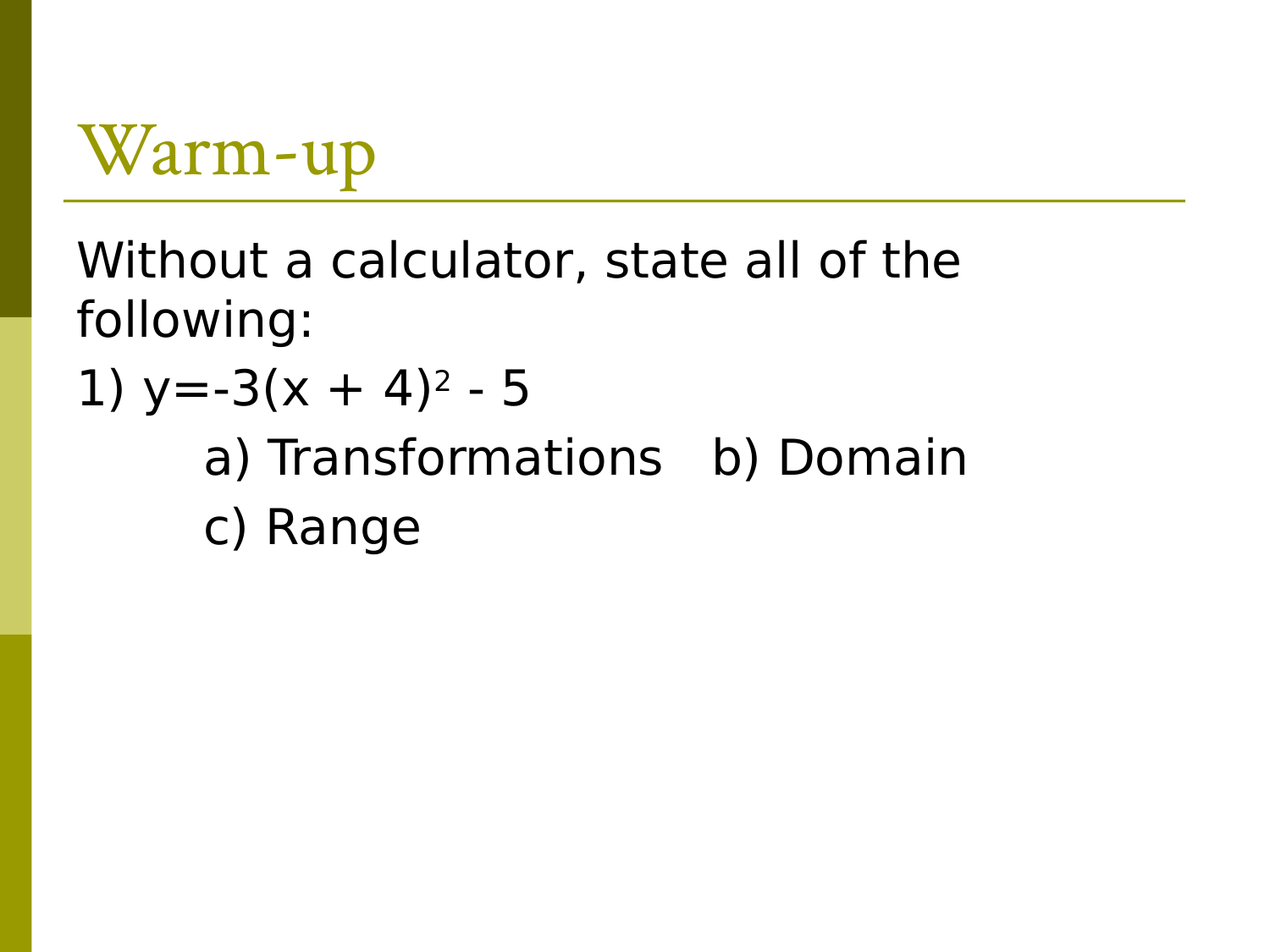

# Warm-up
Without a calculator, state all of the following:
1) y=-3(x + 4)2 - 5
	a) Transformations	b) Domain
	c) Range